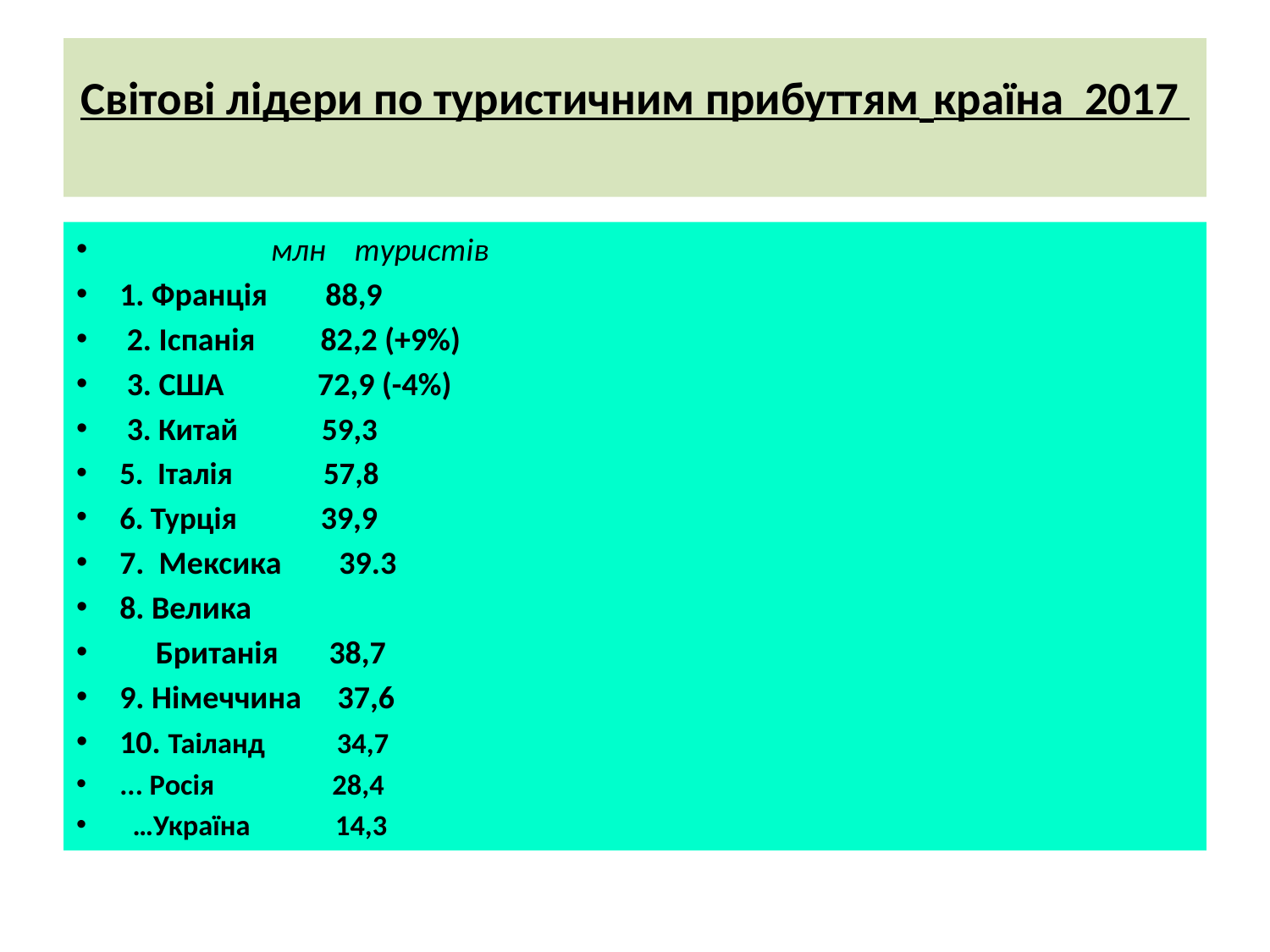

# Світові лідери по туристичним прибуттям країна  2017
                     млн    туристів
1. Франція        88,9
 2. Іспанія         82,2 (+9%)
 3. США             72,9 (-4%)
 3. Китай            59,3
5.  Італія             57,8
6. Турція            39,9
7.  Мексика        39.3
8. Велика
     Британія       38,7
9. Німеччина     37,6
10. Таіланд           34,7
... Росія                  28,4
  …Україна             14,3